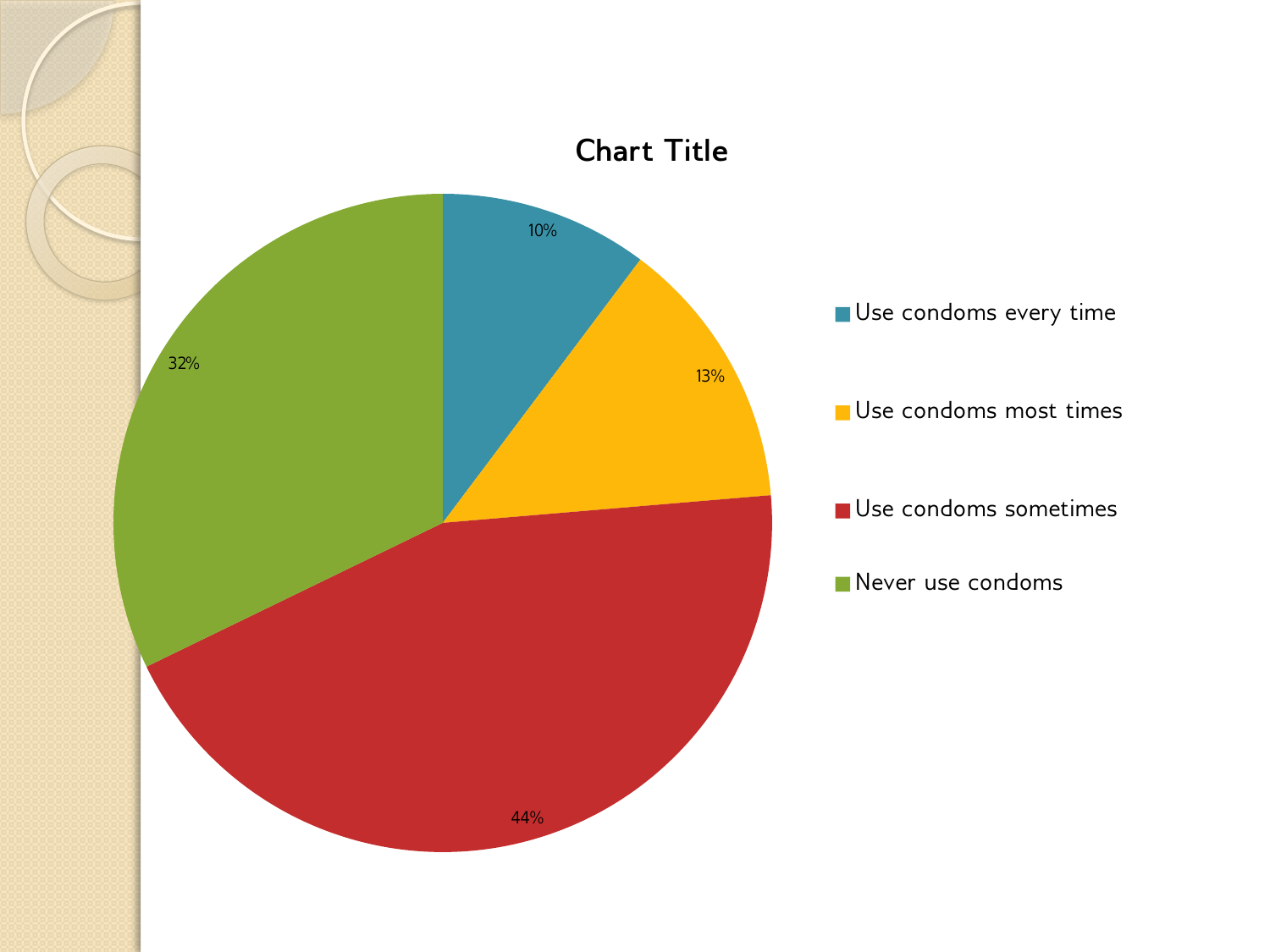

### Chart:

| Category |  |
|---|---|
| Use condoms every time                                      | 42.0 |
| Use condoms most times                                       | 55.0 |
| Use condoms sometimes  | 181.0 |
| Never use condoms       | 132.0 |